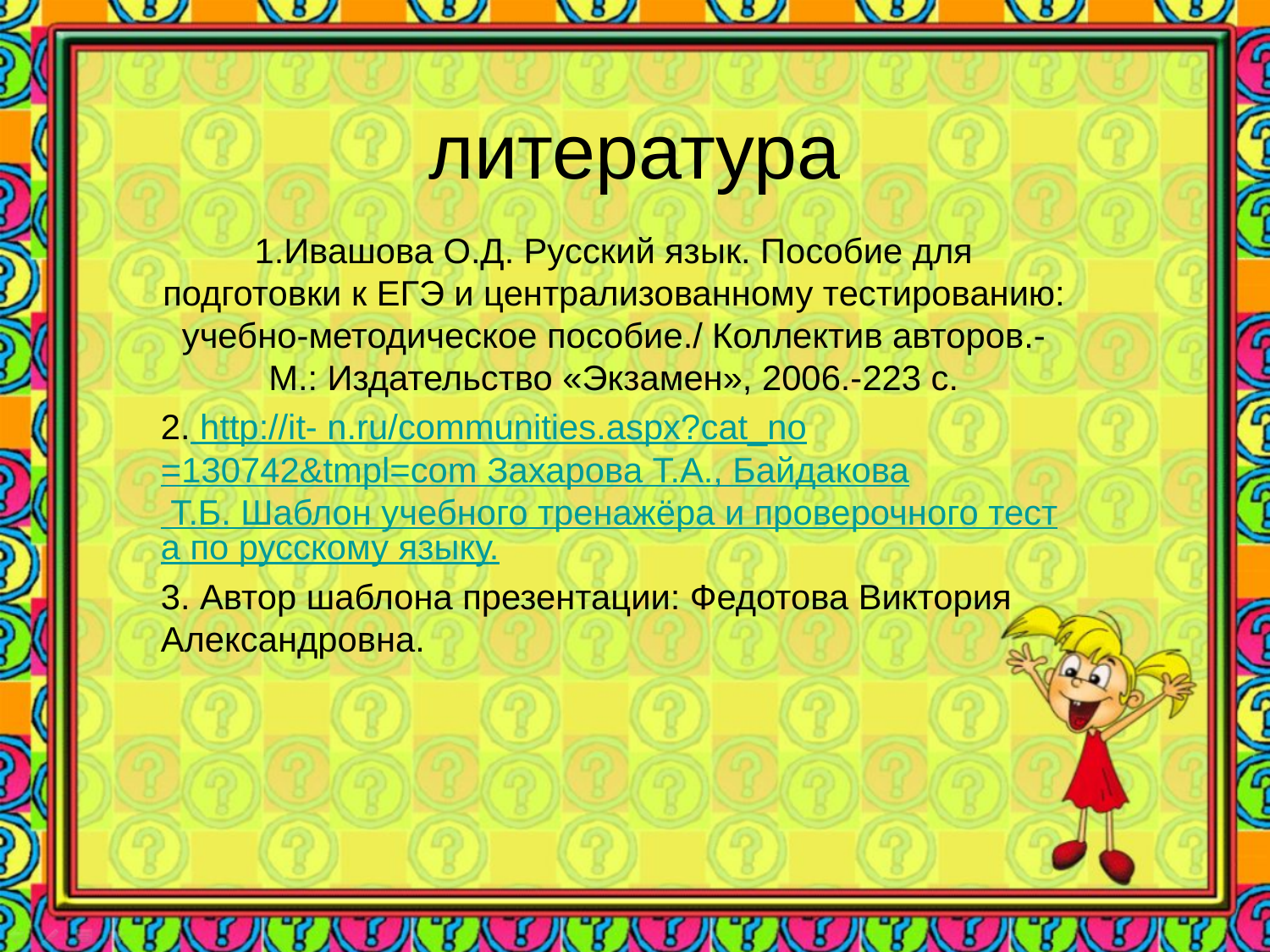

# литература
1.Ивашова О.Д. Русский язык. Пособие для подготовки к ЕГЭ и централизованному тестированию: учебно-методическое пособие./ Коллектив авторов.- М.: Издательство «Экзамен», 2006.-223 с.
2. http://it- n.ru/communities.aspx?cat_no=130742&tmpl=com Захарова Т.А., Байдакова Т.Б. Шаблон учебного тренажёра и проверочного теста по русскому языку.
3. Автор шаблона презентации: Федотова Виктория Александровна.